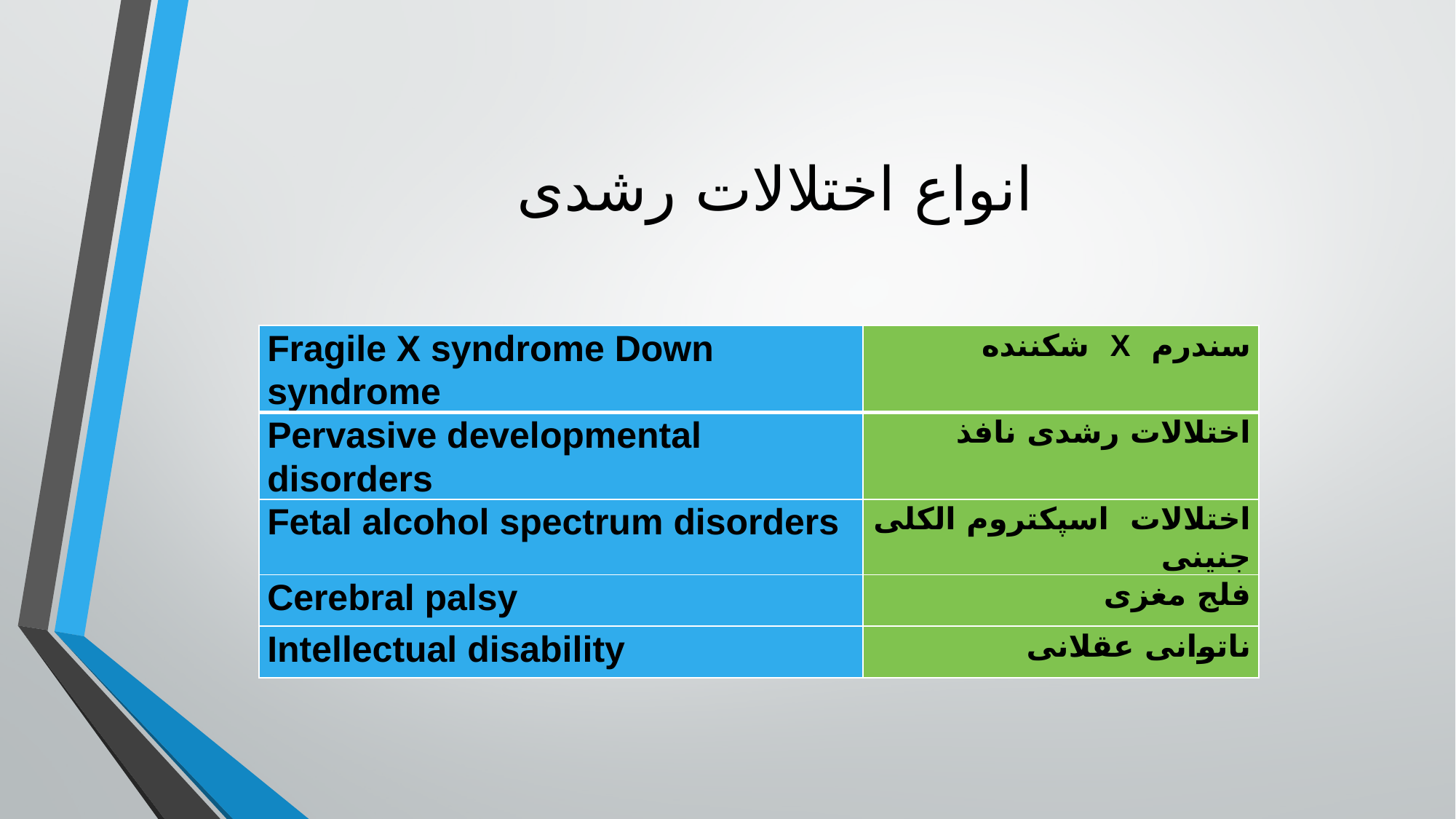

# انواع اختلالات رشدی
| Fragile X syndrome Down syndrome | سندرم X شکننده |
| --- | --- |
| Pervasive developmental disorders | اختلالات رشدی نافذ |
| Fetal alcohol spectrum disorders | اختلالات اسپکتروم الکلی جنینی |
| Cerebral palsy | فلج مغزی |
| Intellectual disability | ناتوانی عقلانی |